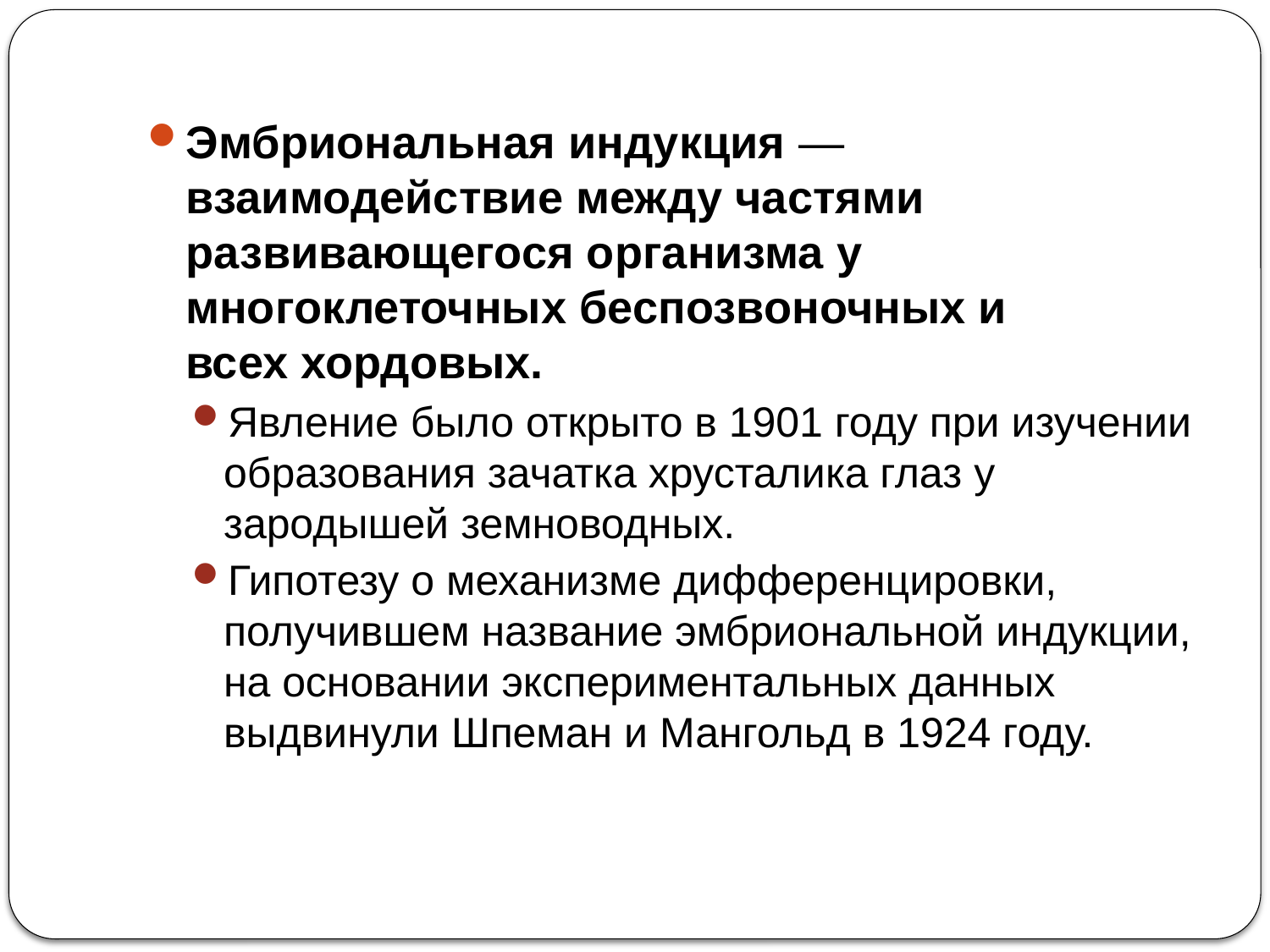

Эмбриональная индукция — взаимодействие между частями развивающегося организма у многоклеточных беспозвоночных и всех хордовых.
Явление было открыто в 1901 году при изучении образования зачатка хрусталика глаз у зародышей земноводных.
Гипотезу о механизме дифференцировки, получившем название эмбриональной индукции, на основании экспериментальных данных выдвинули Шпеман и Мангольд в 1924 году.